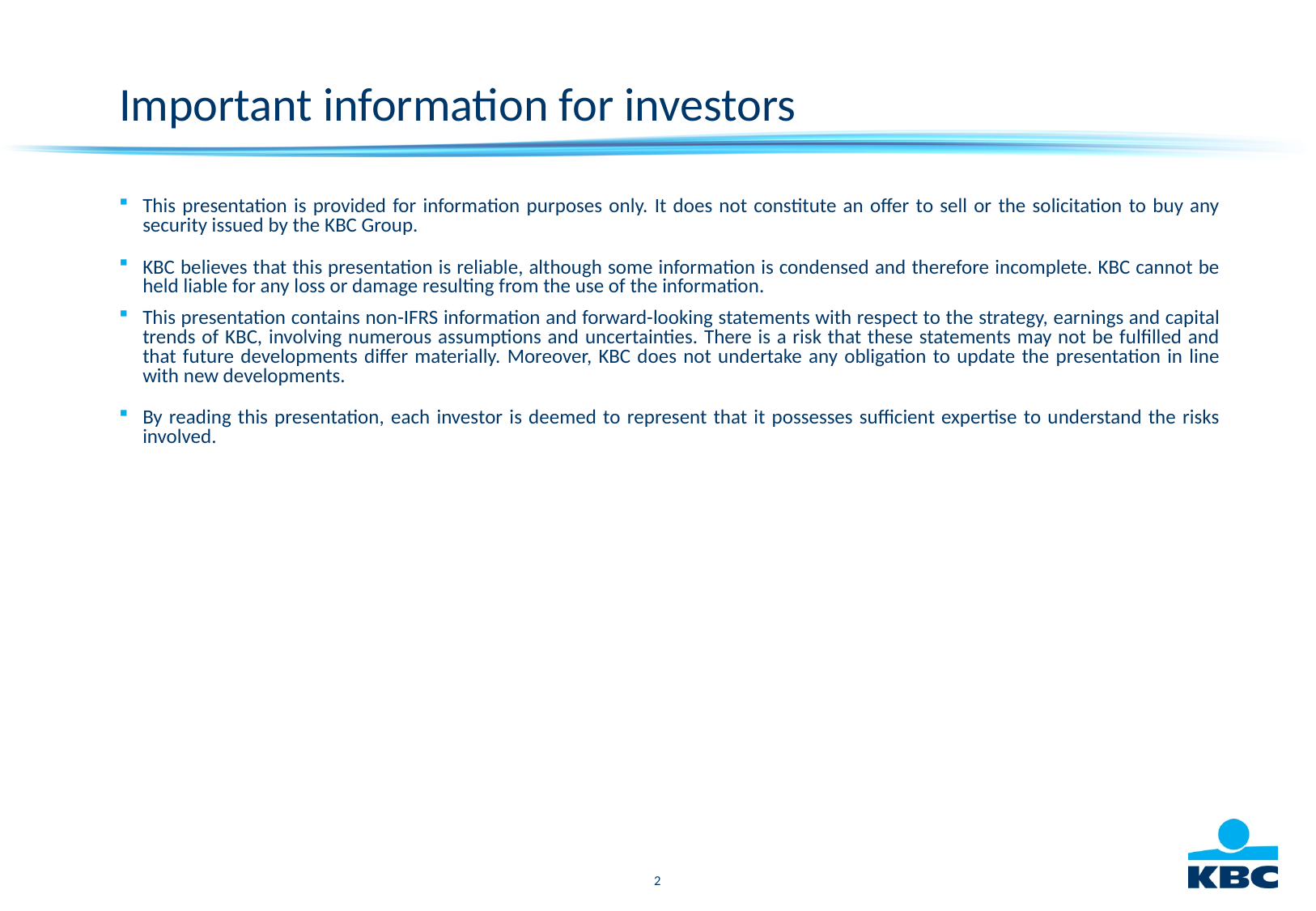

Important information for investors
This presentation is provided for information purposes only. It does not constitute an offer to sell or the solicitation to buy any security issued by the KBC Group.
KBC believes that this presentation is reliable, although some information is condensed and therefore incomplete. KBC cannot be held liable for any loss or damage resulting from the use of the information.
This presentation contains non-IFRS information and forward-looking statements with respect to the strategy, earnings and capital trends of KBC, involving numerous assumptions and uncertainties. There is a risk that these statements may not be fulfilled and that future developments differ materially. Moreover, KBC does not undertake any obligation to update the presentation in line with new developments.
By reading this presentation, each investor is deemed to represent that it possesses sufficient expertise to understand the risks involved.